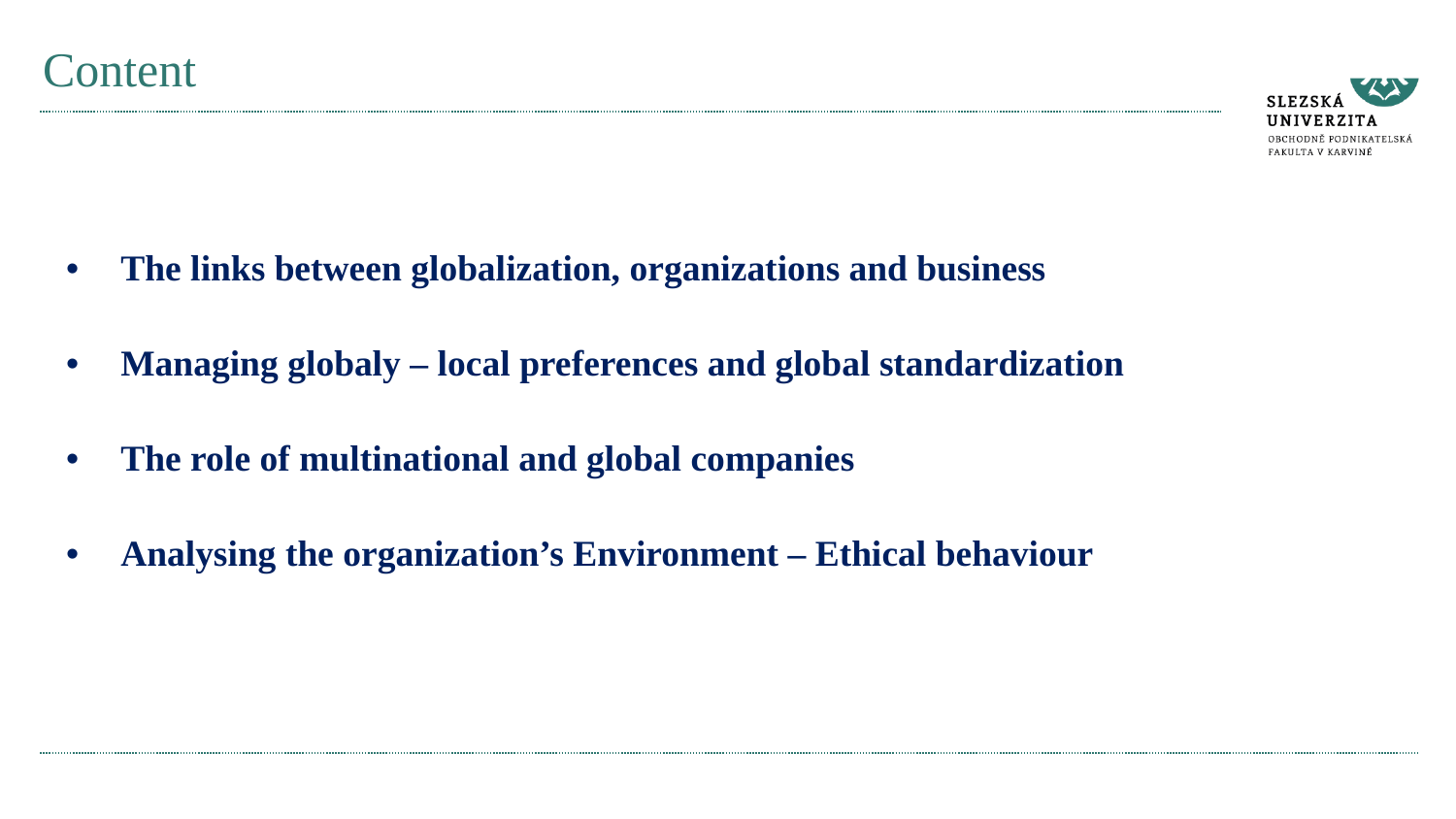

# Content

The links between globalization, organizations and business

Managing globaly – local preferences and global standardization

The role of multinational and global companies

Analysing the organization’s Environment – Ethical behaviour